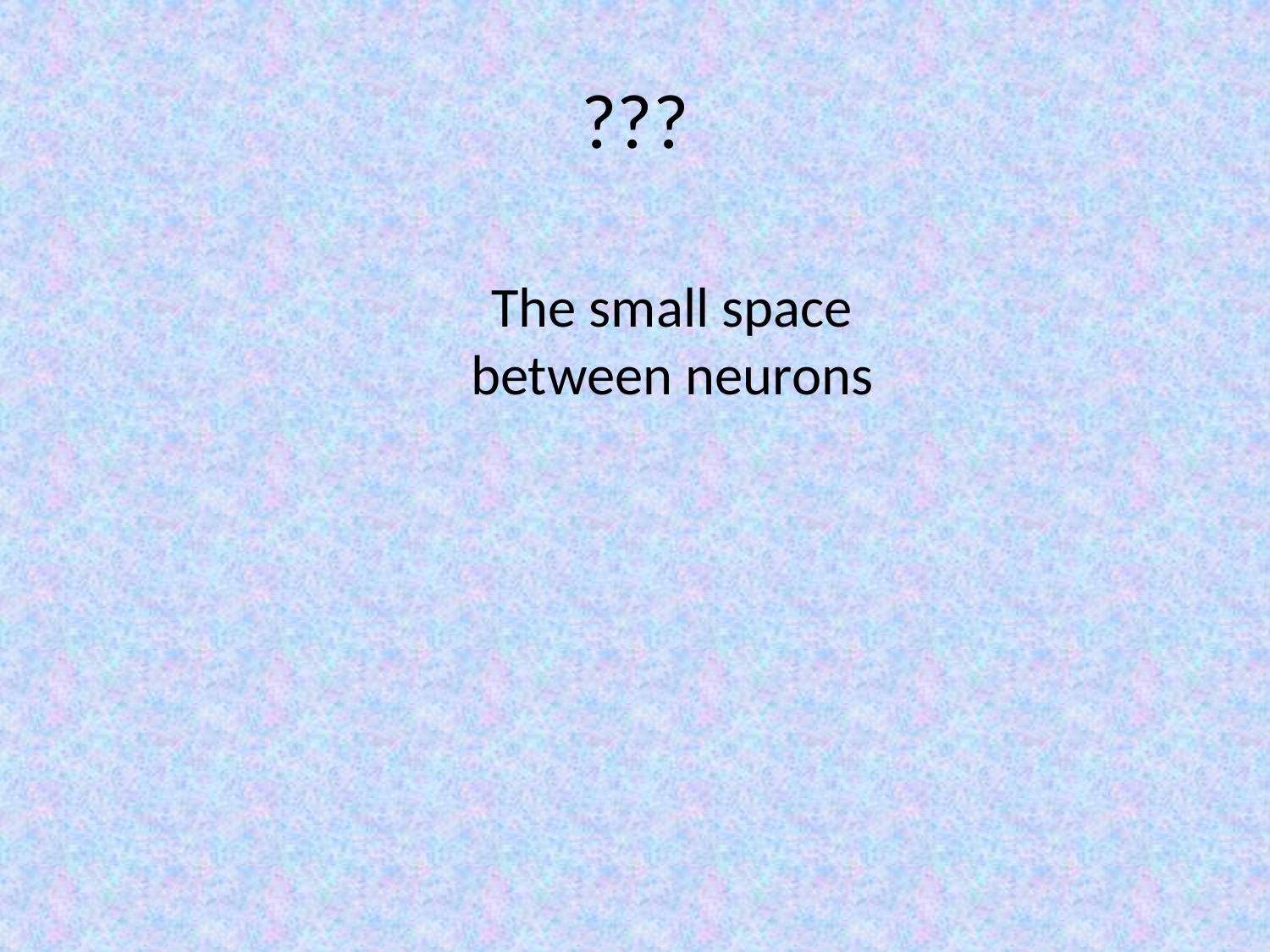

# ???
The small space between neurons